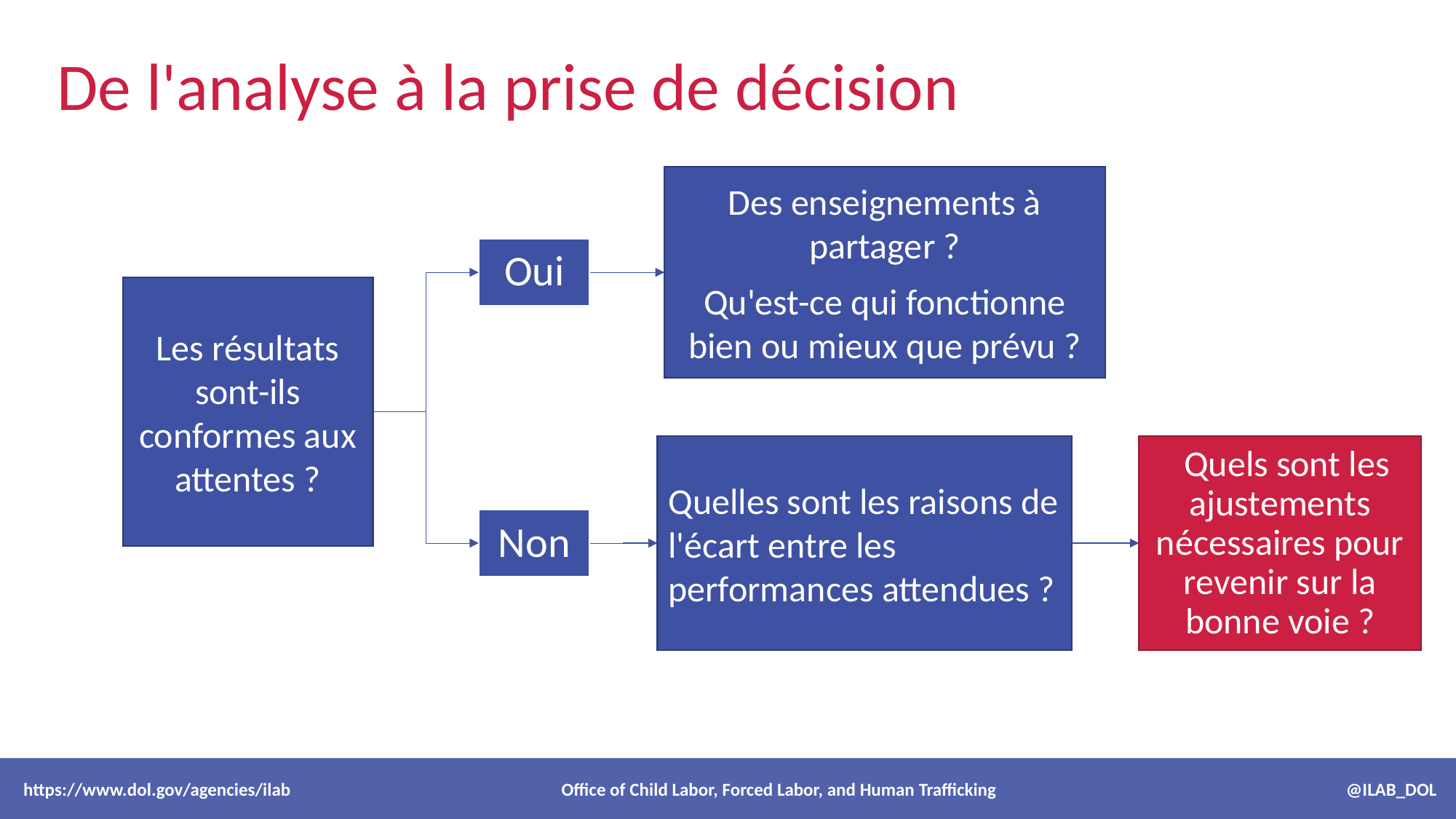

# De l'analyse à la prise de décision
Des enseignements à partager ?
Qu'est-ce qui fonctionne bien ou mieux que prévu ?

Oui
Les résultats sont-ils conformes aux attentes ?
Quelles sont les raisons de l'écart entre les performances attendues ?

Quels sont les ajustements nécessaires pour revenir sur la bonne voie ?

Non
   https://www.dol.gov/agencies/ilab                                                                 Office of Child Labor, Forced Labor, and Human Trafficking                                                                                    @ILAB_DOL